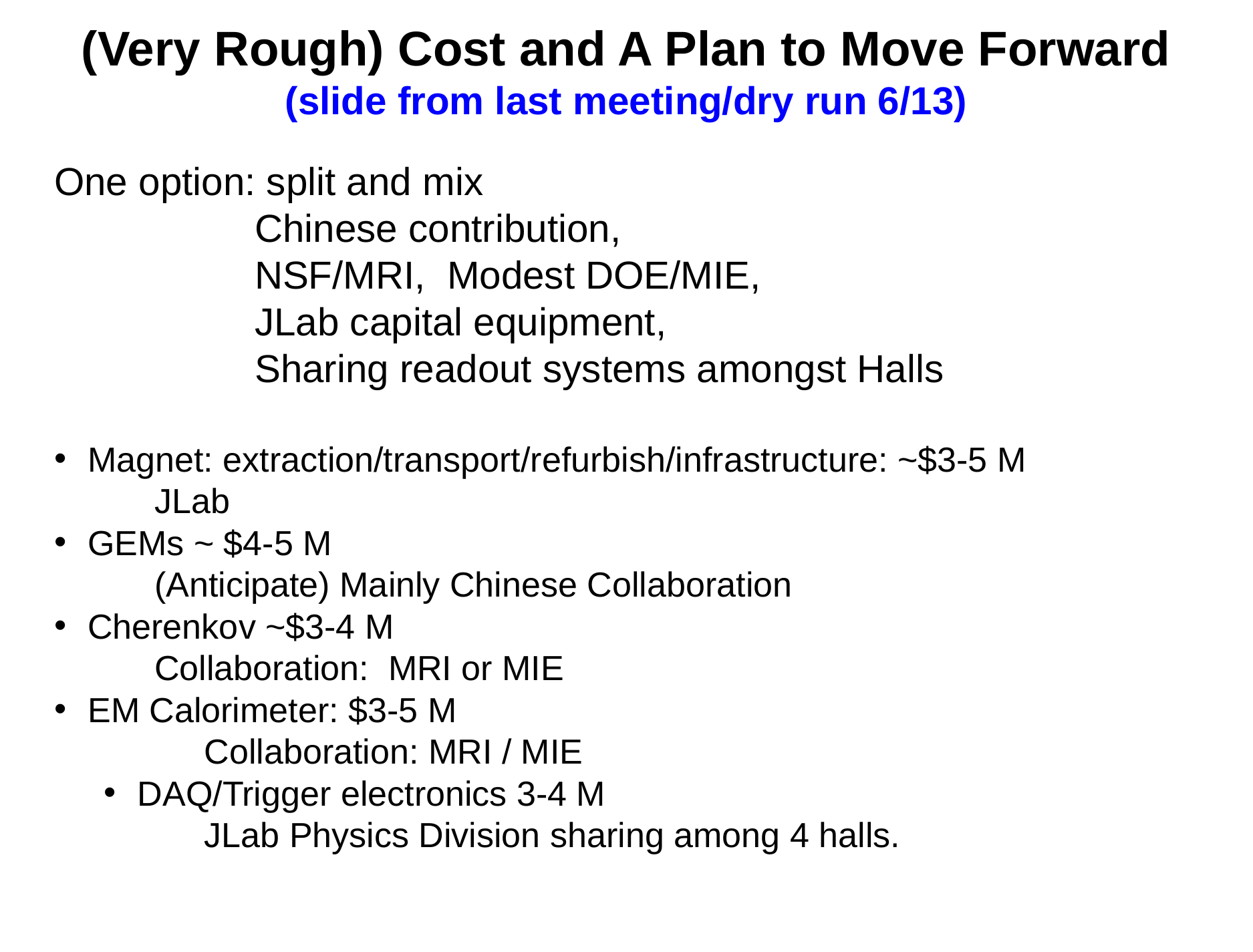

(Very Rough) Cost and A Plan to Move Forward
(slide from last meeting/dry run 6/13)
One option: split and mix
		Chinese contribution,
		NSF/MRI,  Modest DOE/MIE,
		JLab capital equipment,
		Sharing readout systems amongst Halls

 Magnet: extraction/transport/refurbish/infrastructure: ~$3-5 M
	JLab
 GEMs ~ $4-5 M
	(Anticipate) Mainly Chinese Collaboration
 Cherenkov ~$3-4 M
	Collaboration:  MRI or MIE
 EM Calorimeter: $3-5 M
	Collaboration: MRI / MIE
 DAQ/Trigger electronics 3-4 M
	JLab Physics Division sharing among 4 halls.